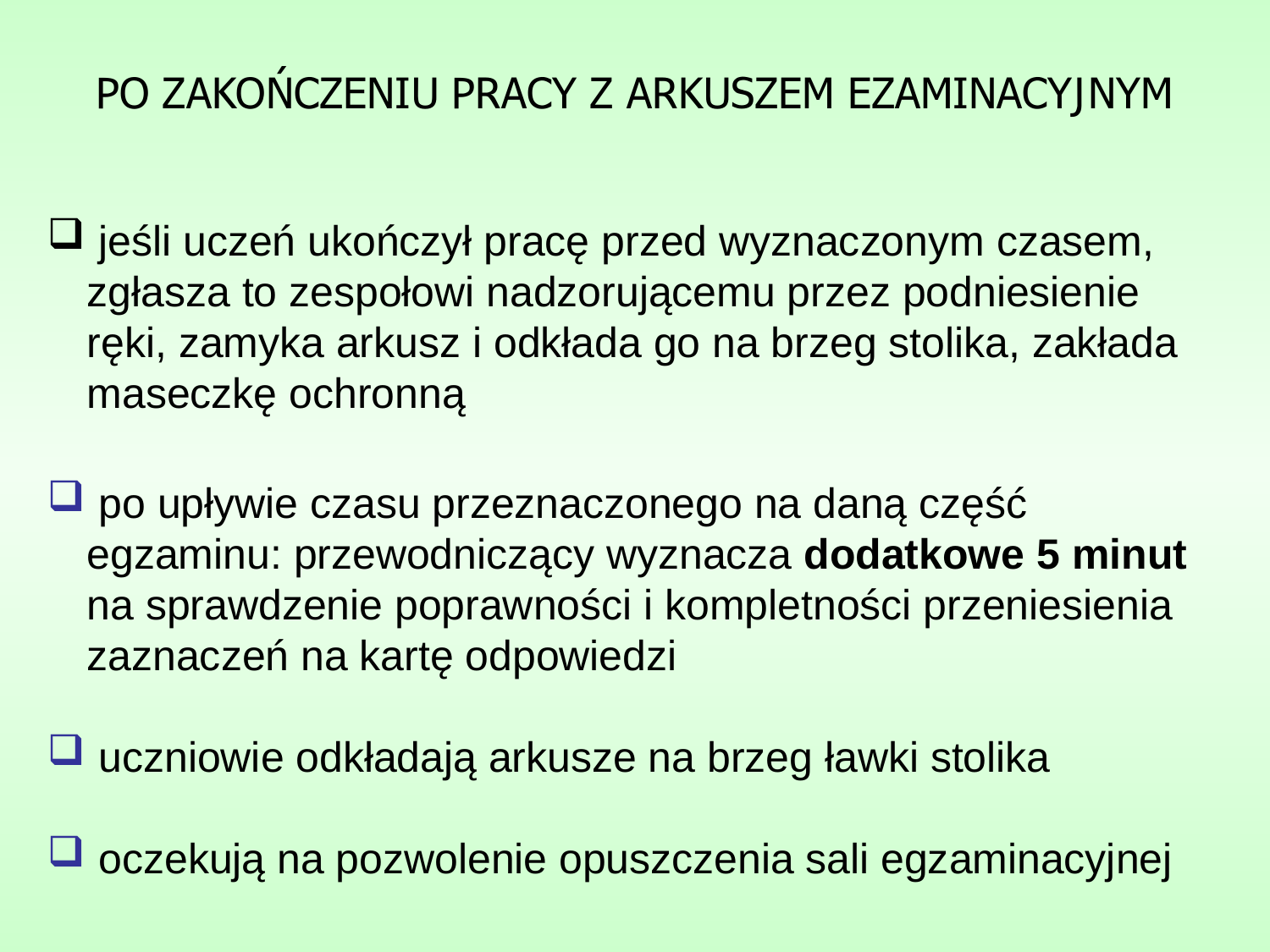

PO ZAKOŃCZENIU PRACY Z ARKUSZEM EZAMINACYJNYM

 jeśli uczeń ukończył pracę przed wyznaczonym czasem, zgłasza to zespołowi nadzorującemu przez podniesienie ręki, zamyka arkusz i odkłada go na brzeg stolika, zakłada maseczkę ochronną

 po upływie czasu przeznaczonego na daną część egzaminu: przewodniczący wyznacza dodatkowe 5 minut na sprawdzenie poprawności i kompletności przeniesienia zaznaczeń na kartę odpowiedzi
 uczniowie odkładają arkusze na brzeg ławki stolika

 oczekują na pozwolenie opuszczenia sali egzaminacyjnej